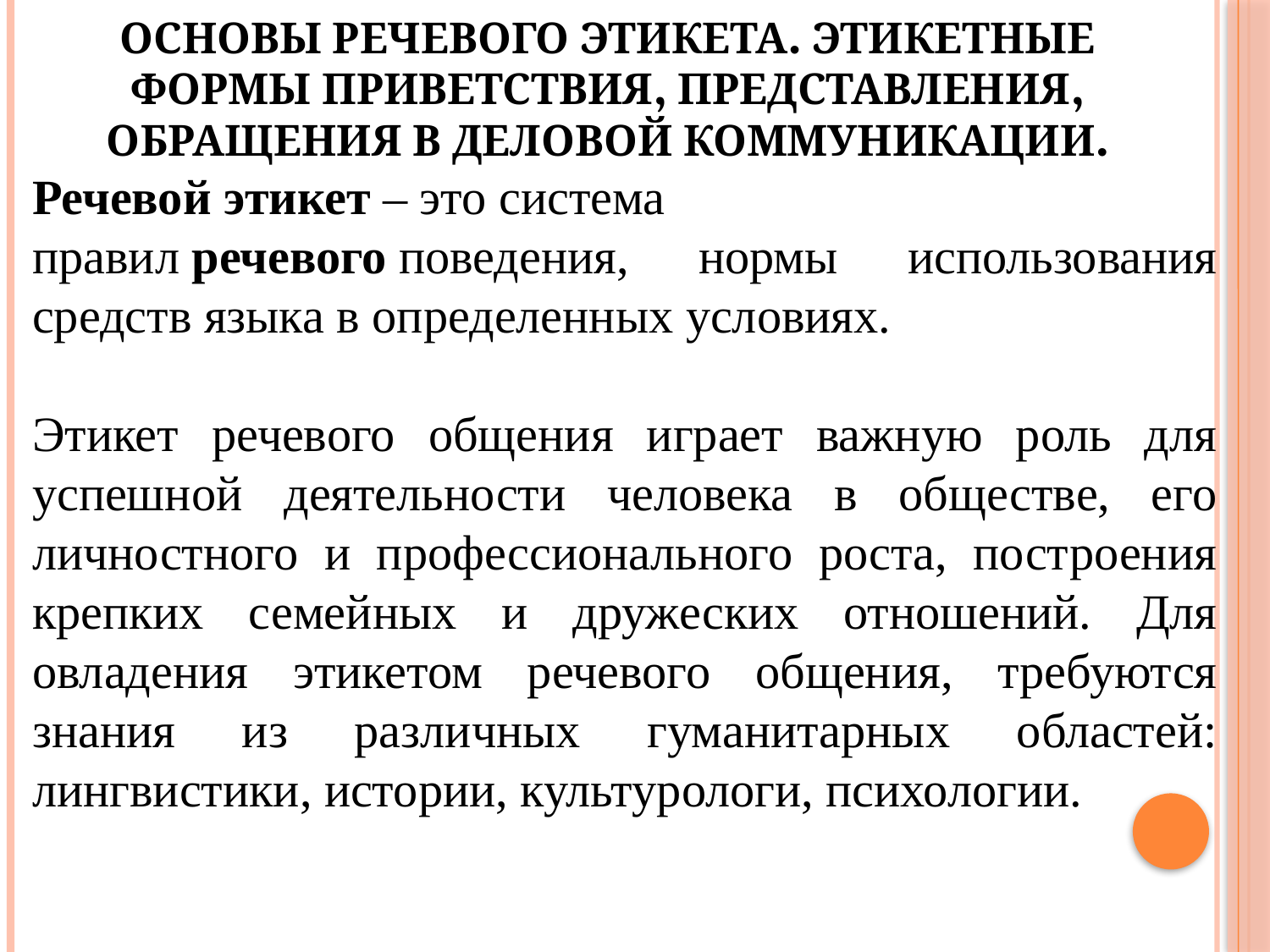

# Основы речевого этикета. Этикетные формы приветствия, представления, обращения в деловой коммуникации.
Речевой этикет – это система правил речевого поведения, нормы использования средств языка в определенных условиях.

Этикет речевого общения играет важную роль для успешной деятельности человека в обществе, его личностного и профессионального роста, построения крепких семейных и дружеских отношений. Для овладения этикетом речевого общения, требуются знания из различных гуманитарных областей: лингвистики, истории, культурологи, психологии.